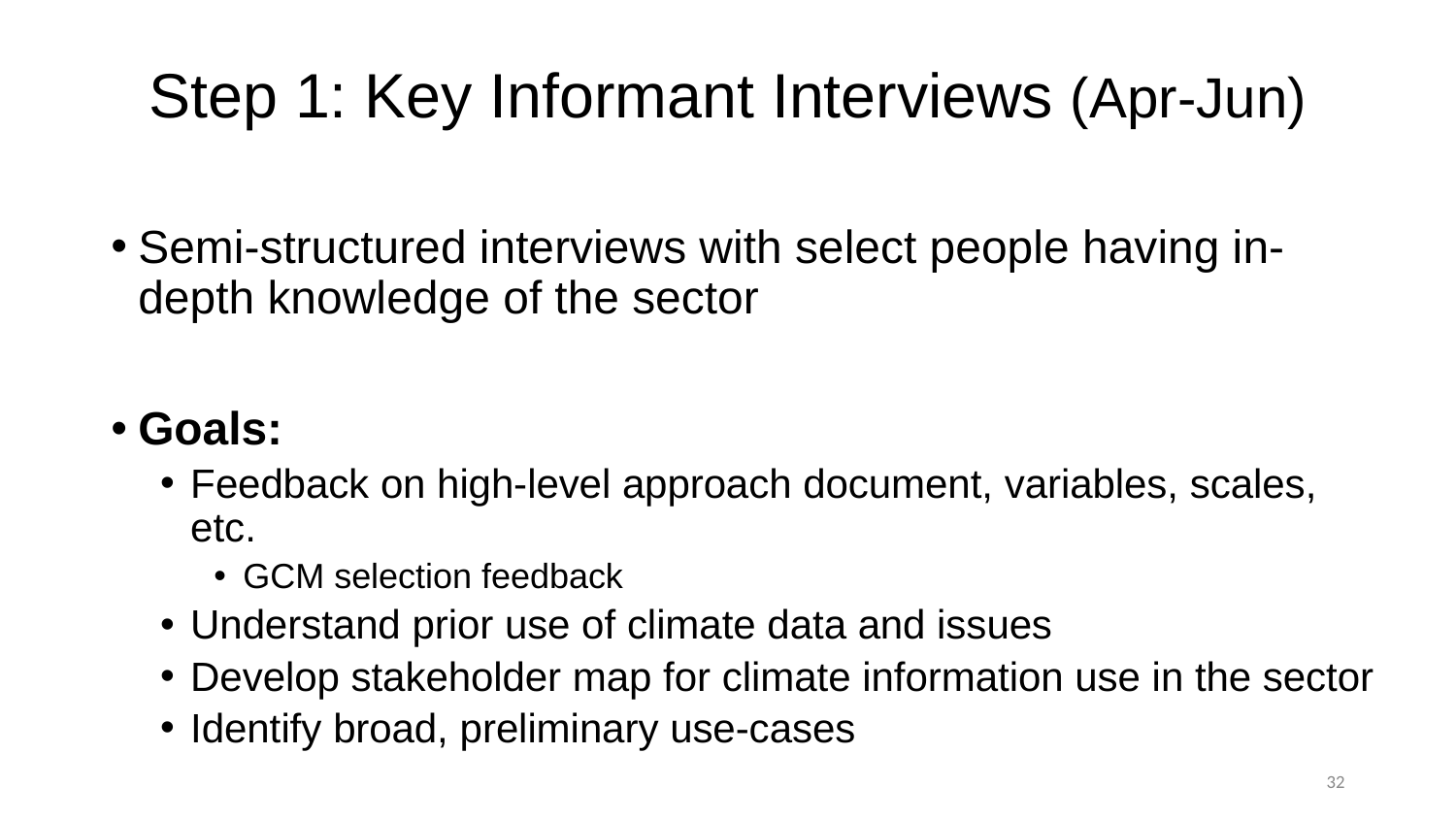

# Step 1: Key Informant Interviews (Apr-Jun)
Semi-structured interviews with select people having in-depth knowledge of the sector

Goals:
Feedback on high-level approach document, variables, scales, etc.
GCM selection feedback
Understand prior use of climate data and issues
Develop stakeholder map for climate information use in the sector
Identify broad, preliminary use-cases
32